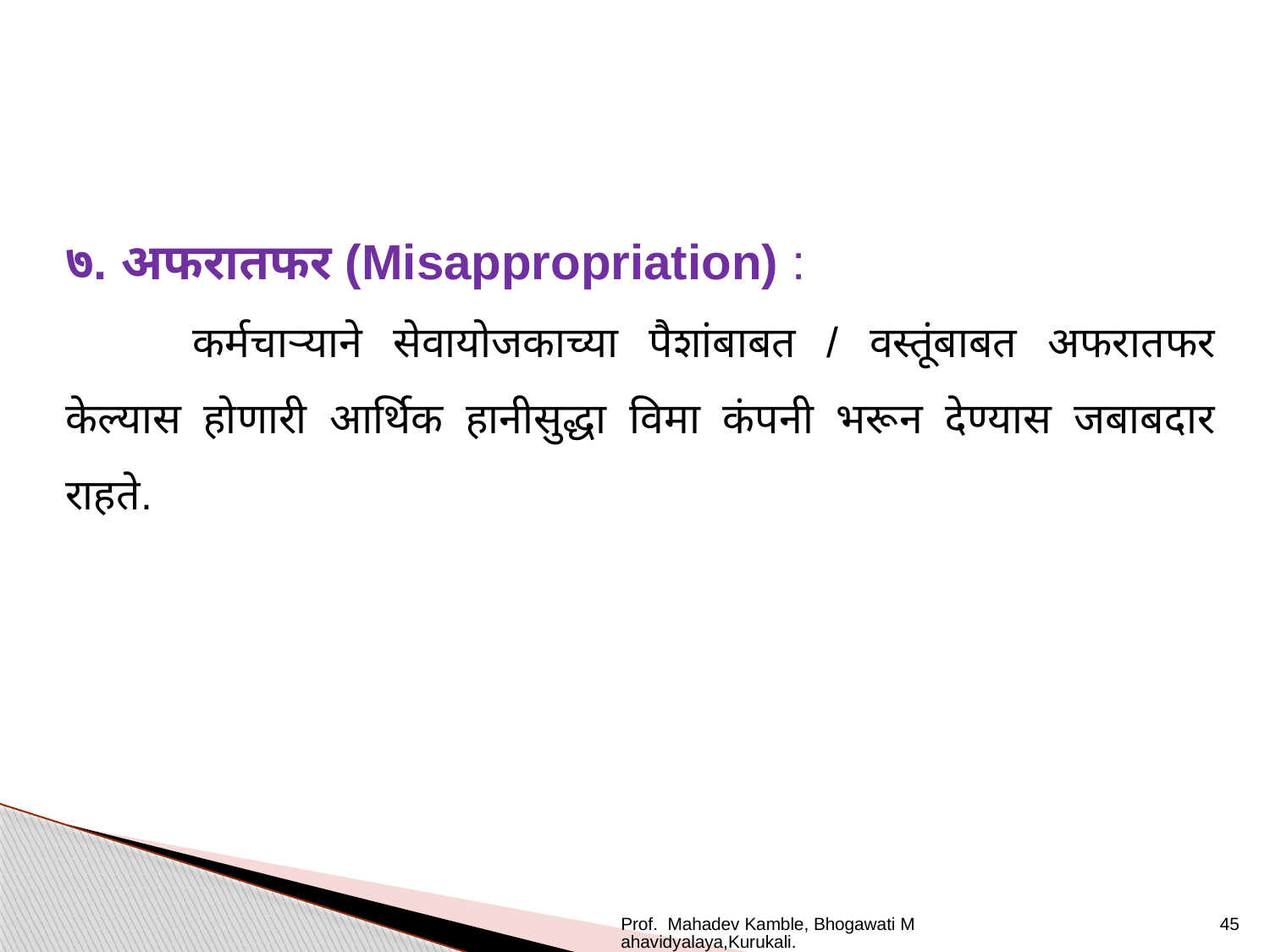

७. अफरातफर (Misappropriation) :
	कर्मचाऱ्याने सेवायोजकाच्या पैशांबाबत / वस्तूंबाबत अफरातफर केल्यास होणारी आर्थिक हानीसुद्धा विमा कंपनी भरून देण्यास जबाबदार राहते.
Prof.  Mahadev Kamble, Bhogawati Mahavidyalaya,Kurukali.
45